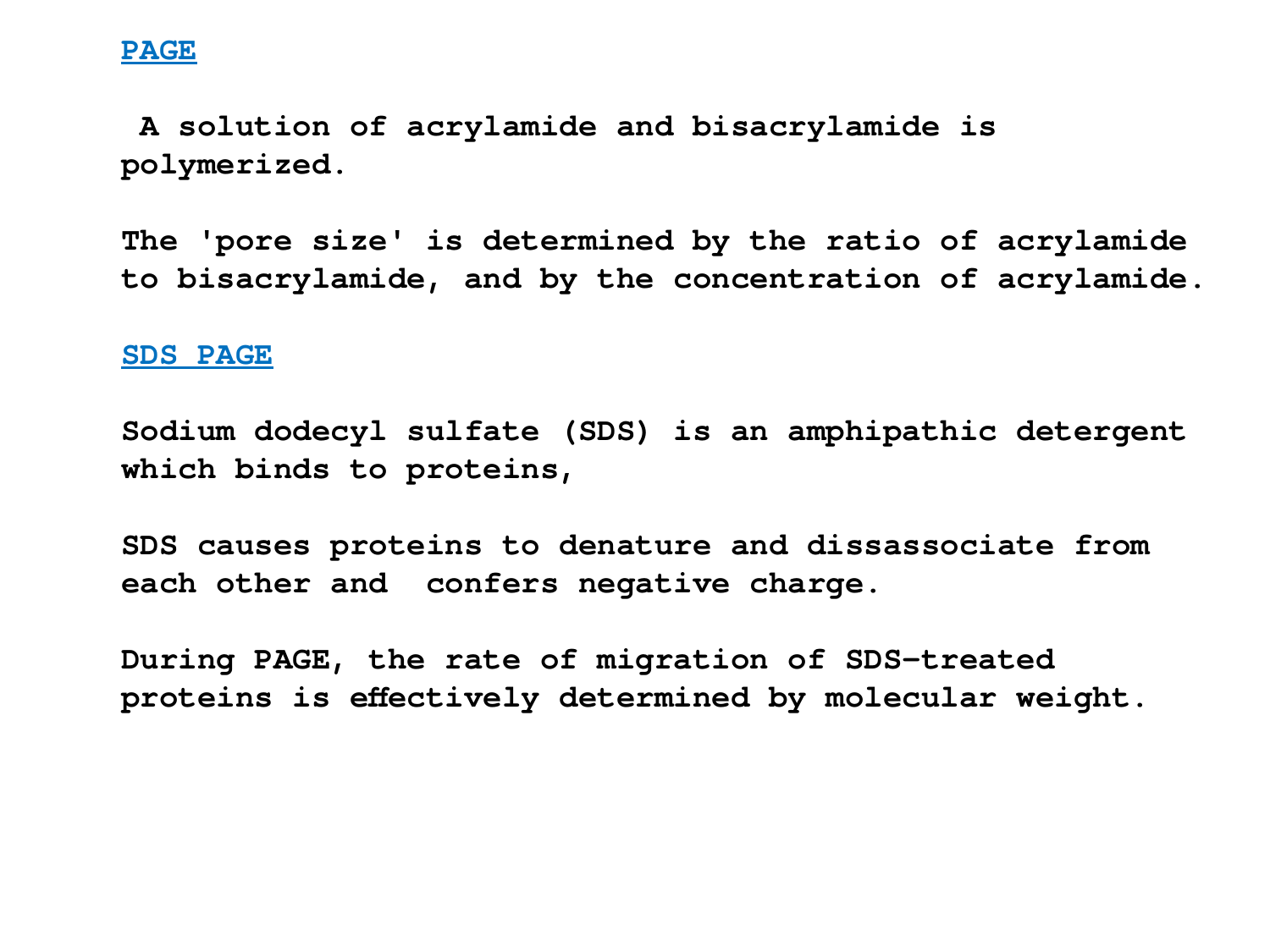

PAGE
 A solution of acrylamide and bisacrylamide is polymerized.

The 'pore size' is determined by the ratio of acrylamide to bisacrylamide, and by the concentration of acrylamide.

SDS PAGE
Sodium dodecyl sulfate (SDS) is an amphipathic detergent which binds to proteins,

SDS causes proteins to denature and dissassociate from each other and  confers negative charge.

During PAGE, the rate of migration of SDS-treated proteins is effectively determined by molecular weight.